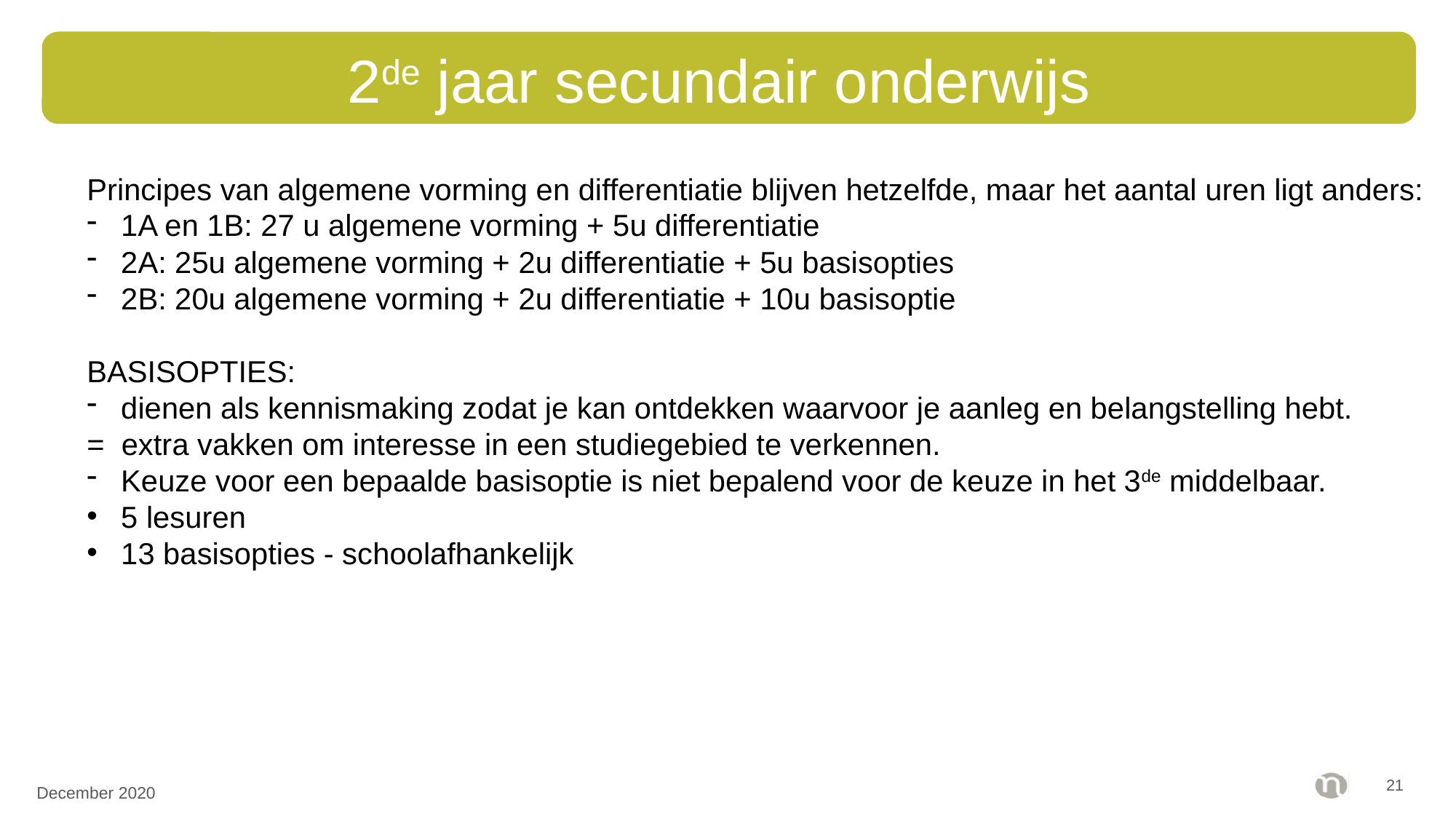

# 2de jaar secundair onderwijs
Principes van algemene vorming en differentiatie blijven hetzelfde, maar het aantal uren ligt anders:
1A en 1B: 27 u algemene vorming + 5u differentiatie
2A: 25u algemene vorming + 2u differentiatie + 5u basisopties
2B: 20u algemene vorming + 2u differentiatie + 10u basisoptie

BASISOPTIES:
dienen als kennismaking zodat je kan ontdekken waarvoor je aanleg en belangstelling hebt.
=  extra vakken om interesse in een studiegebied te verkennen.
Keuze voor een bepaalde basisoptie is niet bepalend voor de keuze in het 3de middelbaar.
5 lesuren
13 basisopties - schoolafhankelijk

21
December 2020